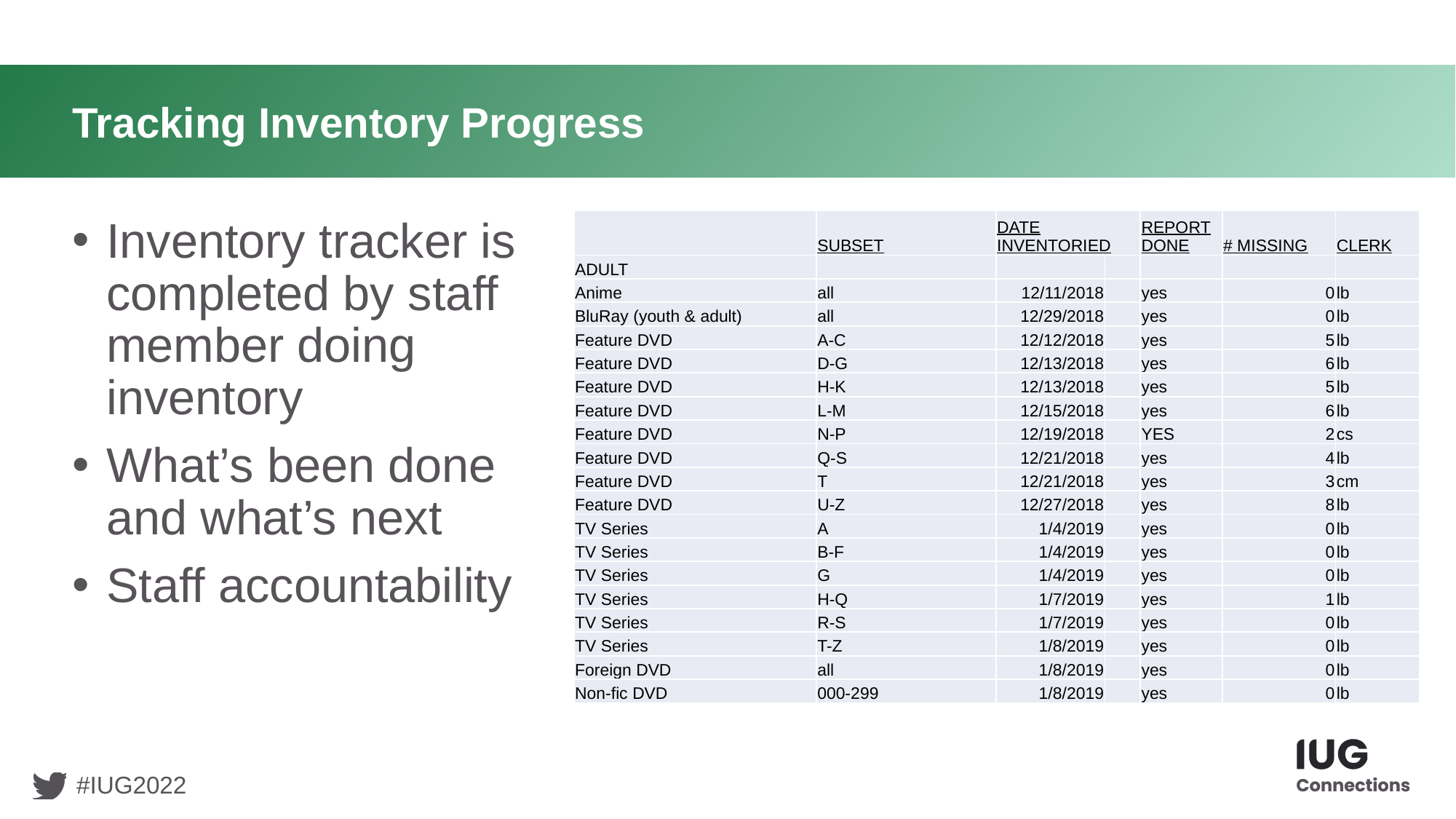

# Tracking Inventory Progress
|  | SUBSET | DATE INVENTORIED |  | REPORT DONE | # MISSING | CLERK |
| --- | --- | --- | --- | --- | --- | --- |
| ADULT |  |  |  |  |  |  |
| Anime | all | 12/11/2018 |  | yes | 0 | lb |
| BluRay (youth & adult) | all | 12/29/2018 |  | yes | 0 | lb |
| Feature DVD | A-C | 12/12/2018 |  | yes | 5 | lb |
| Feature DVD | D-G | 12/13/2018 |  | yes | 6 | lb |
| Feature DVD | H-K | 12/13/2018 |  | yes | 5 | lb |
| Feature DVD | L-M | 12/15/2018 |  | yes | 6 | lb |
| Feature DVD | N-P | 12/19/2018 |  | YES | 2 | cs |
| Feature DVD | Q-S | 12/21/2018 |  | yes | 4 | lb |
| Feature DVD | T | 12/21/2018 |  | yes | 3 | cm |
| Feature DVD | U-Z | 12/27/2018 |  | yes | 8 | lb |
| TV Series | A | 1/4/2019 |  | yes | 0 | lb |
| TV Series | B-F | 1/4/2019 |  | yes | 0 | lb |
| TV Series | G | 1/4/2019 |  | yes | 0 | lb |
| TV Series | H-Q | 1/7/2019 |  | yes | 1 | lb |
| TV Series | R-S | 1/7/2019 |  | yes | 0 | lb |
| TV Series | T-Z | 1/8/2019 |  | yes | 0 | lb |
| Foreign DVD | all | 1/8/2019 |  | yes | 0 | lb |
| Non-fic DVD | 000-299 | 1/8/2019 |  | yes | 0 | lb |
Inventory tracker is completed by staff member doing inventory
What’s been done and what’s next
Staff accountability